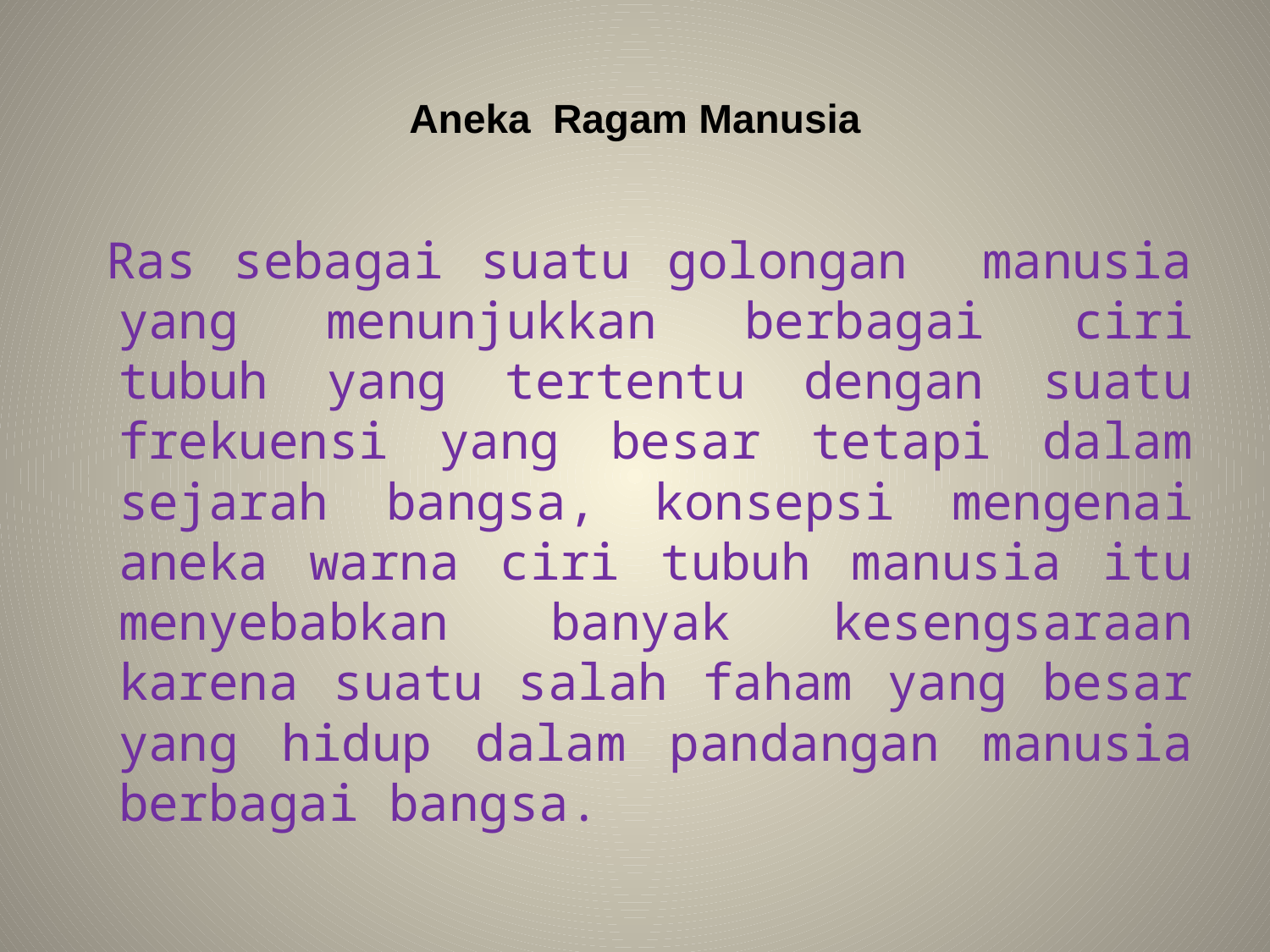

# Aneka  Ragam Manusia
 Ras sebagai suatu golongan  manusia yang menunjukkan berbagai ciri tubuh yang tertentu dengan suatu frekuensi yang besar tetapi dalam sejarah bangsa, konsepsi mengenai aneka warna ciri tubuh manusia itu menyebabkan banyak kesengsaraan karena suatu salah faham yang besar yang hidup dalam pandangan manusia berbagai bangsa.